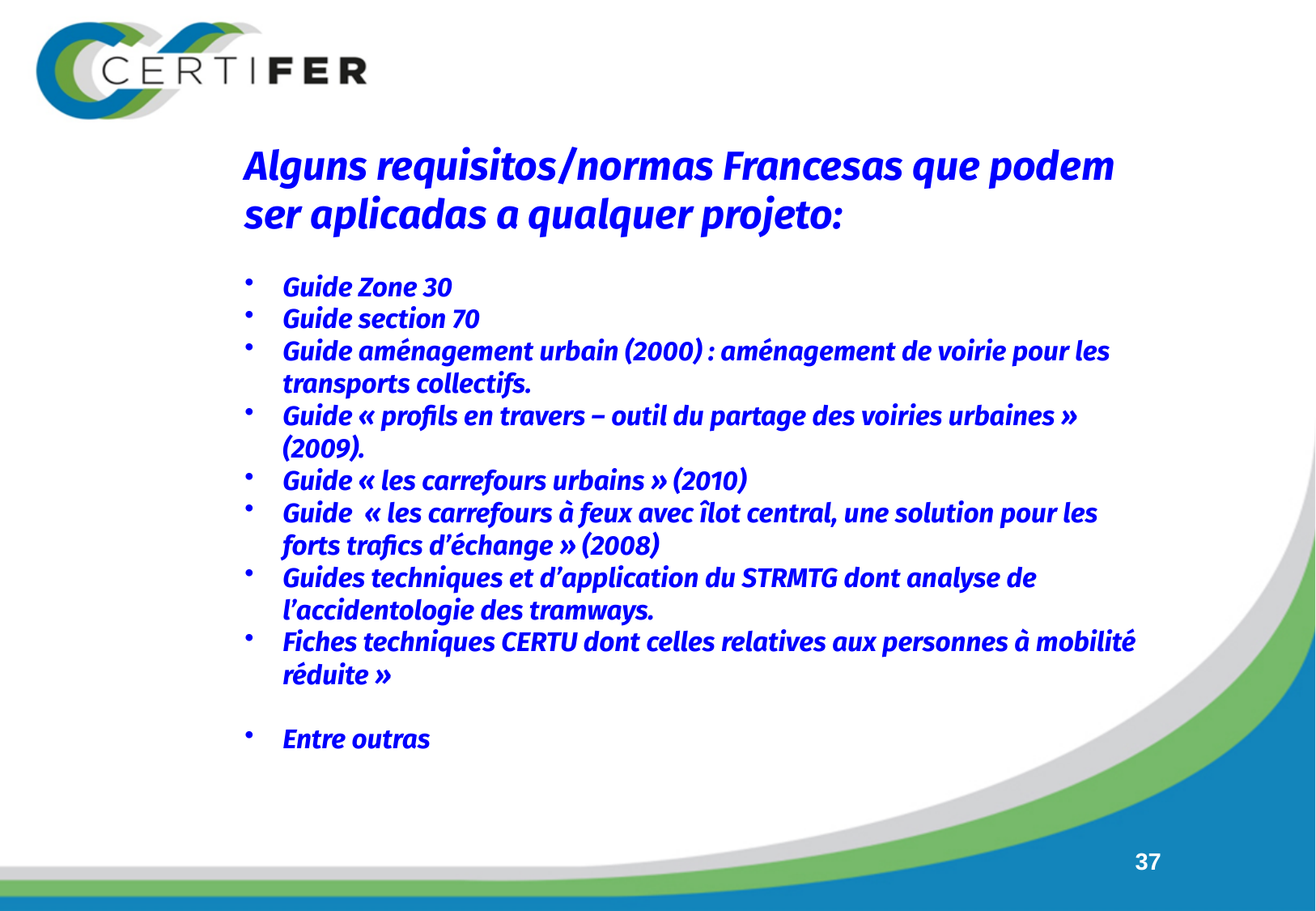

Alguns requisitos/normas Francesas que podem ser aplicadas a qualquer projeto:

Guide Zone 30
Guide section 70
Guide aménagement urbain (2000) : aménagement de voirie pour les transports collectifs.
Guide « profils en travers – outil du partage des voiries urbaines » (2009).
Guide « les carrefours urbains » (2010)
Guide  « les carrefours à feux avec îlot central, une solution pour les forts trafics d’échange » (2008)
Guides techniques et d’application du STRMTG dont analyse de l’accidentologie des tramways.
Fiches techniques CERTU dont celles relatives aux personnes à mobilité réduite »

Entre outras

37